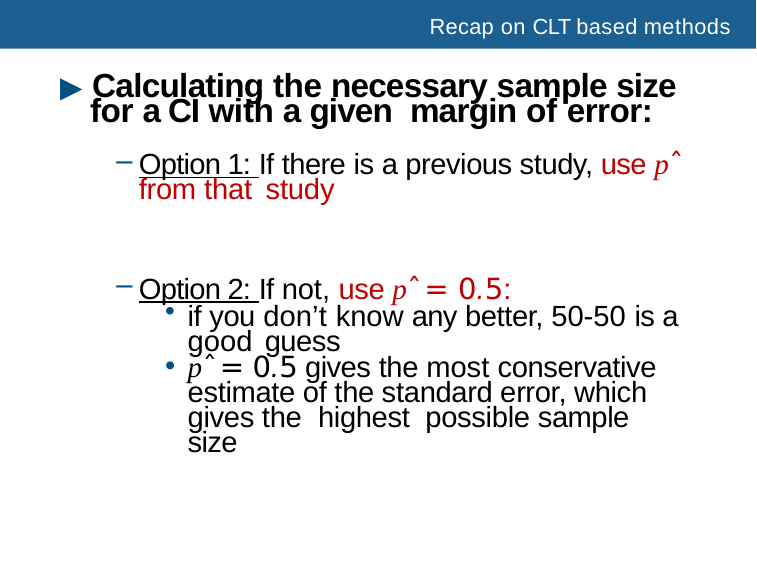

# Recap on CLT based methods
▶ Calculating the necessary sample size for a CI with a given  margin of error:

Option 1: If there is a previous study, use pˆ              from that study

Option 2: If not, use pˆ = 0.5:
if you don’t know any better, 50-50 is a good guess
pˆ = 0.5 gives the most conservative estimate of the standard error, which gives the  highest  possible sample size